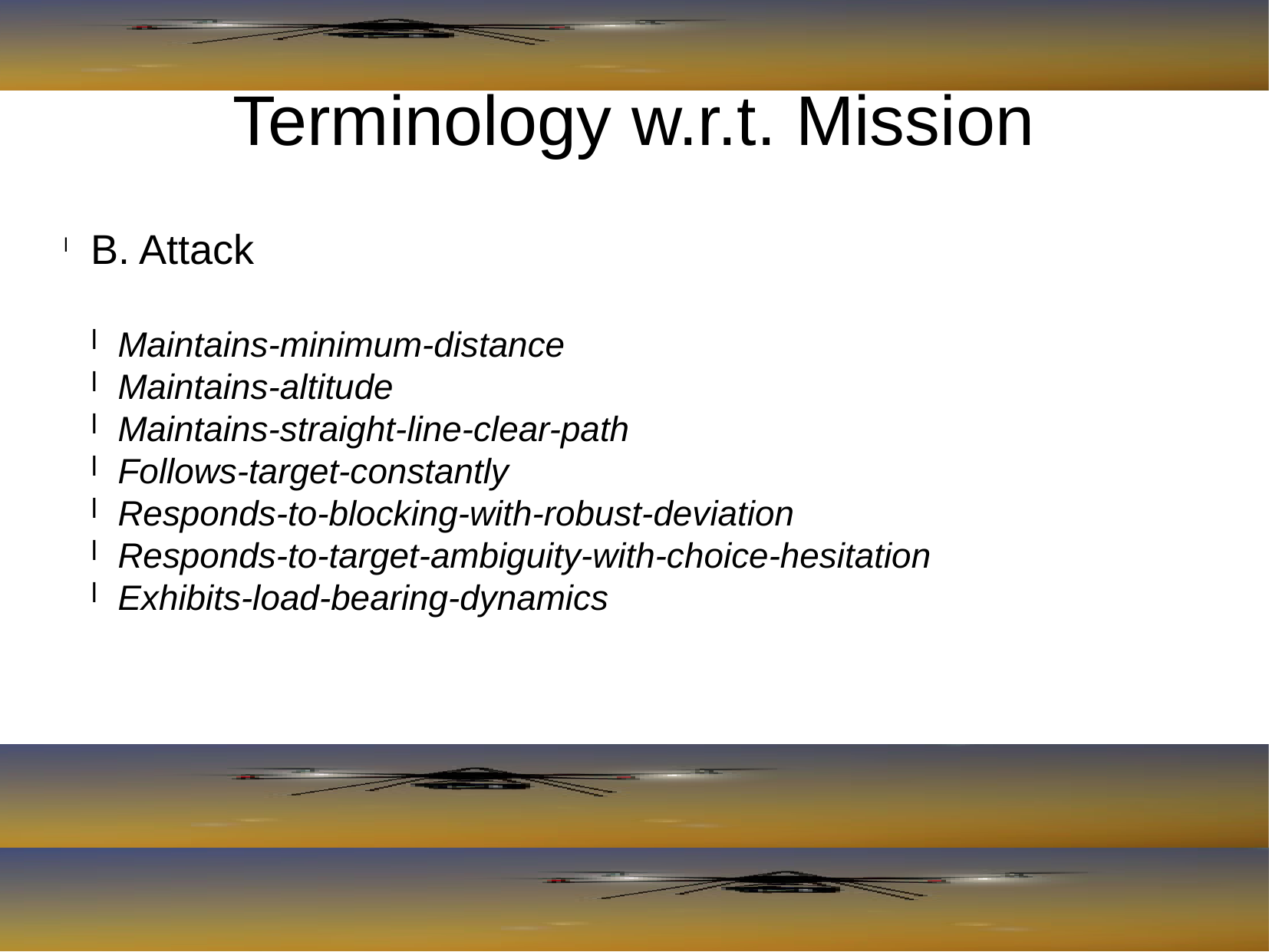

Terminology w.r.t. Mission
B. Attack

Maintains-minimum-distance
Maintains-altitude
Maintains-straight-line-clear-path
Follows-target-constantly
Responds-to-blocking-with-robust-deviation
Responds-to-target-ambiguity-with-choice-hesitation
Exhibits-load-bearing-dynamics